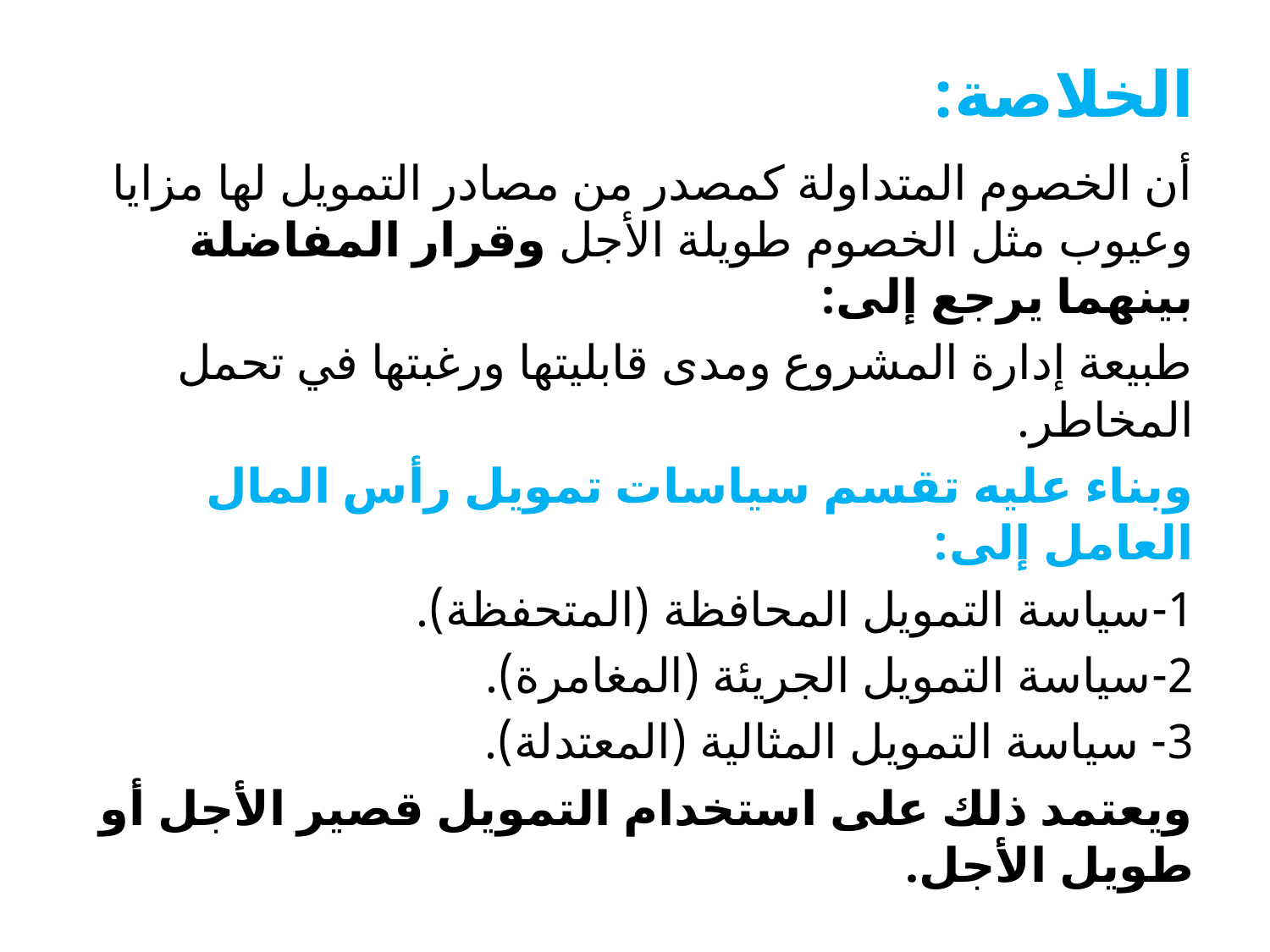

# الخلاصة:
أن الخصوم المتداولة كمصدر من مصادر التمويل لها مزايا وعيوب مثل الخصوم طويلة الأجل وقرار المفاضلة بينهما يرجع إلى:
طبيعة إدارة المشروع ومدى قابليتها ورغبتها في تحمل المخاطر.
وبناء عليه تقسم سياسات تمويل رأس المال العامل إلى:
1-سياسة التمويل المحافظة (المتحفظة).
2-سياسة التمويل الجريئة (المغامرة).
3- سياسة التمويل المثالية (المعتدلة).
ويعتمد ذلك على استخدام التمويل قصير الأجل أو طويل الأجل.